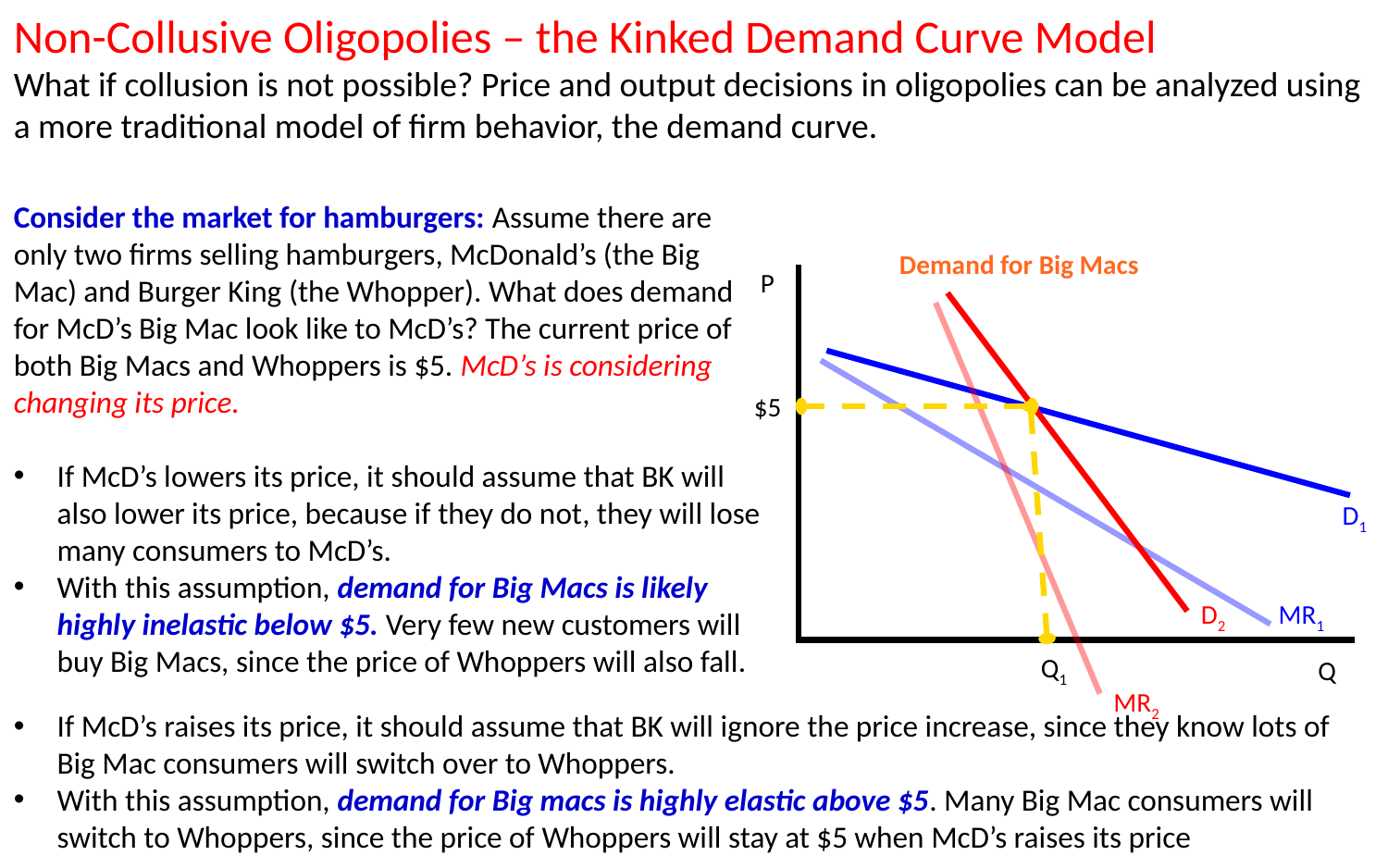

Non-Collusive Oligopolies – the Kinked Demand Curve Model
What if collusion is not possible? Price and output decisions in oligopolies can be analyzed using a more traditional model of firm behavior, the demand curve.
Consider the market for hamburgers: Assume there are only two firms selling hamburgers, McDonald’s (the Big Mac) and Burger King (the Whopper). What does demand for McD’s Big Mac look like to McD’s? The current price of both Big Macs and Whoppers is $5. McD’s is considering changing its price.

If McD’s lowers its price, it should assume that BK will also lower its price, because if they do not, they will lose many consumers to McD’s.
With this assumption, demand for Big Macs is likely highly inelastic below $5. Very few new customers will buy Big Macs, since the price of Whoppers will also fall.
Demand for Big Macs
P
$5
D1
D2
MR1
Q1
Q
MR2
If McD’s raises its price, it should assume that BK will ignore the price increase, since they know lots of Big Mac consumers will switch over to Whoppers.
With this assumption, demand for Big macs is highly elastic above $5. Many Big Mac consumers will switch to Whoppers, since the price of Whoppers will stay at $5 when McD’s raises its price